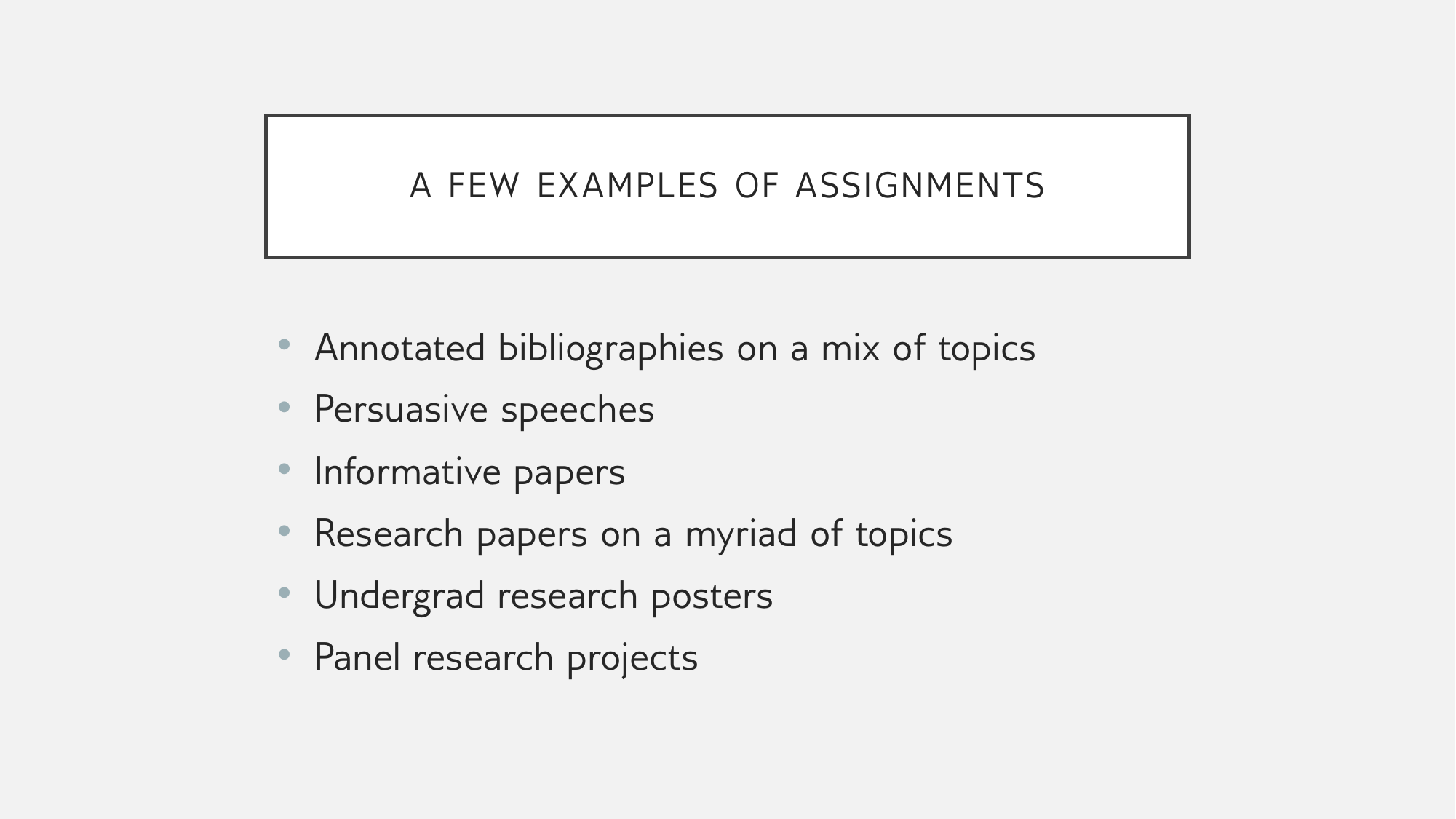

# A few Examples of Assignments
 Annotated bibliographies on a mix of topics
 Persuasive speeches
 Informative papers
 Research papers on a myriad of topics
 Undergrad research posters
 Panel research projects